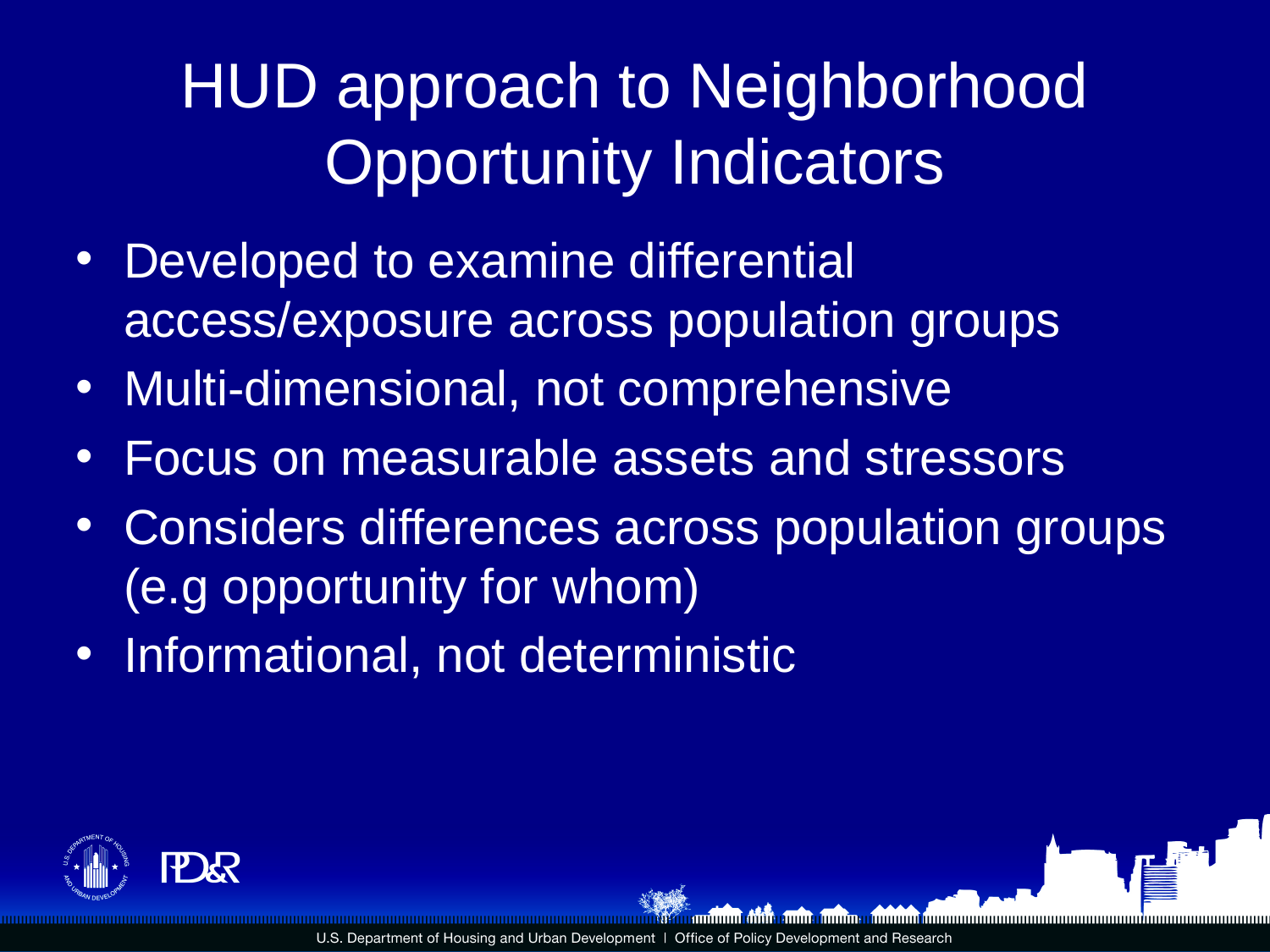

# HUD approach to Neighborhood Opportunity Indicators
Developed to examine differential access/exposure across population groups
Multi-dimensional, not comprehensive
Focus on measurable assets and stressors
Considers differences across population groups (e.g opportunity for whom)
Informational, not deterministic